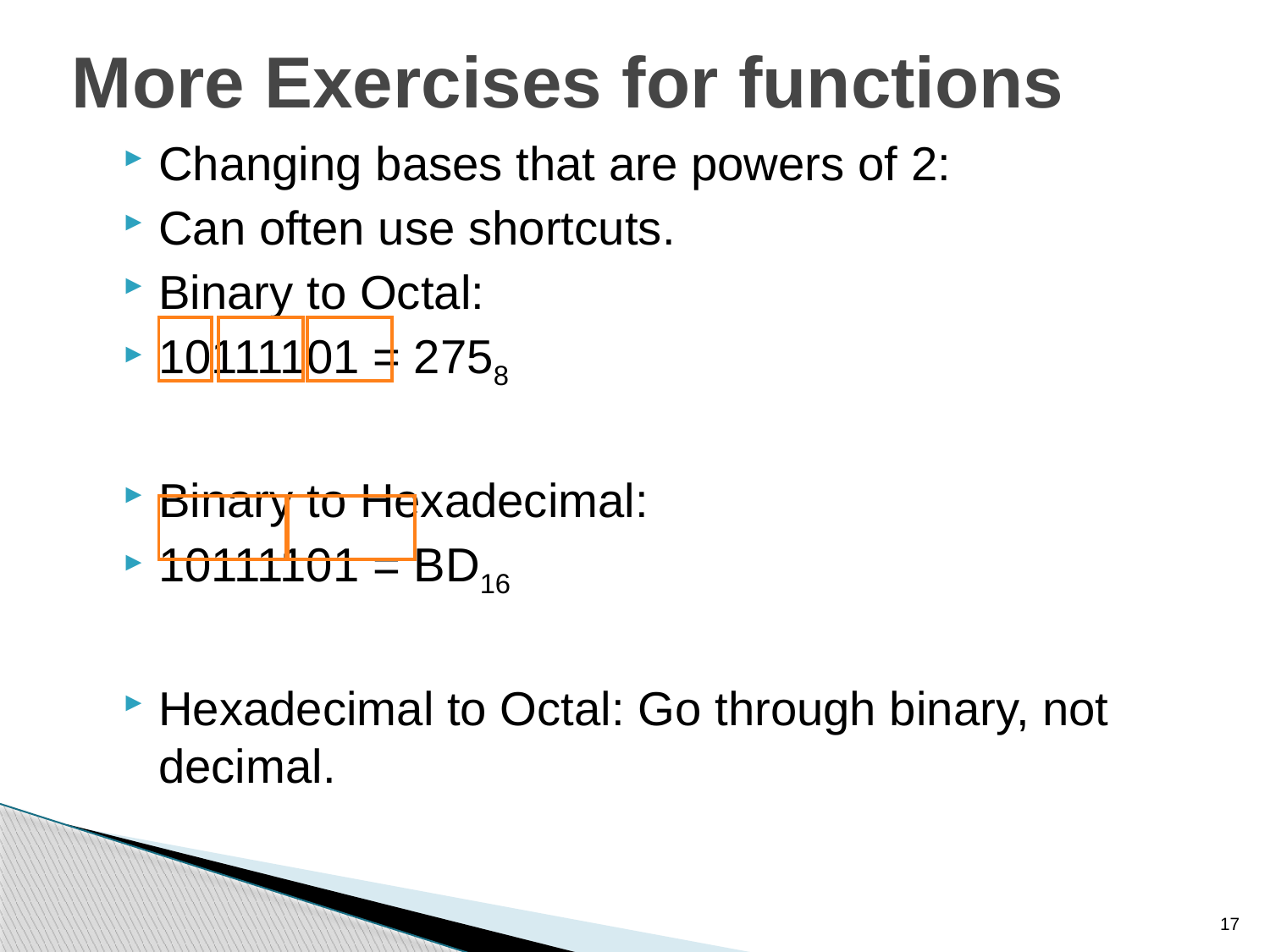

# More Exercises for functions
Changing bases that are powers of 2:
Can often use shortcuts.
Binary to Octal:
10111101 = 2758

Binary to Hexadecimal:
10111101 = BD16

Hexadecimal to Octal: Go through binary, not decimal.

17